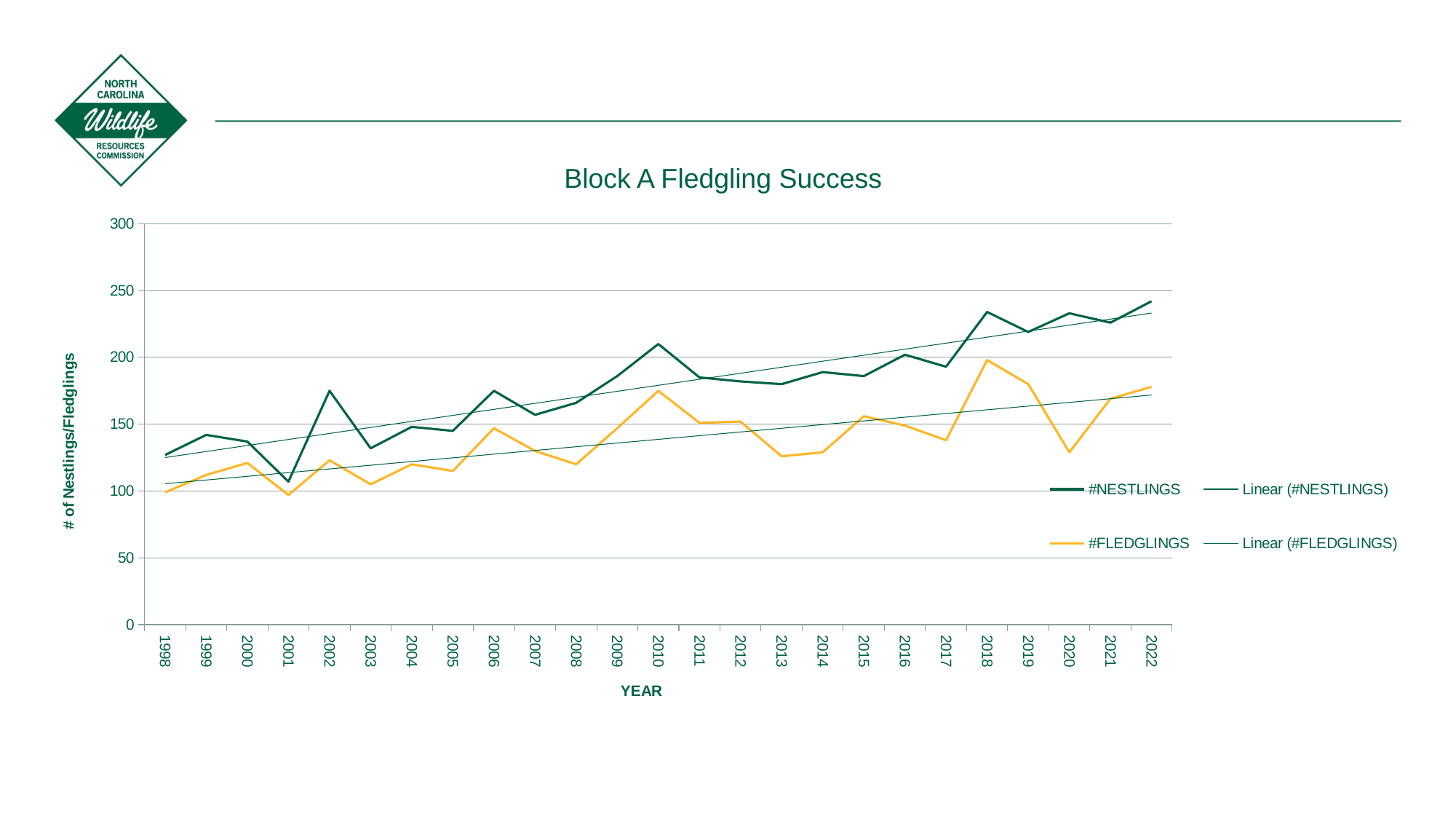

Block A Fledgling Success

### Chart

| Category |  |  |
|---|---|---|
| 1998 | 127.0 | 99.0 |
| 1999 | 142.0 | 112.0 |
| 2000 | 137.0 | 121.0 |
| 2001 | 107.0 | 97.0 |
| 2002 | 175.0 | 123.0 |
| 2003 | 132.0 | 105.0 |
| 2004 | 148.0 | 120.0 |
| 2005 | 145.0 | 115.0 |
| 2006 | 175.0 | 147.0 |
| 2007 | 157.0 | 130.0 |
| 2008 | 166.0 | 120.0 |
| 2009 | 186.0 | 147.0 |
| 2010 | 210.0 | 175.0 |
| 2011 | 185.0 | 151.0 |
| 2012 | 182.0 | 152.0 |
| 2013 | 180.0 | 126.0 |
| 2014 | 189.0 | 129.0 |
| 2015 | 186.0 | 156.0 |
| 2016 | 202.0 | 149.0 |
| 2017 | 193.0 | 138.0 |
| 2018 | 234.0 | 198.0 |
| 2019 | 219.0 | 180.0 |
| 2020 | 233.0 | 129.0 |
| 2021 | 226.0 | 169.0 |
| 2022 | 242.0 | 178.0 |